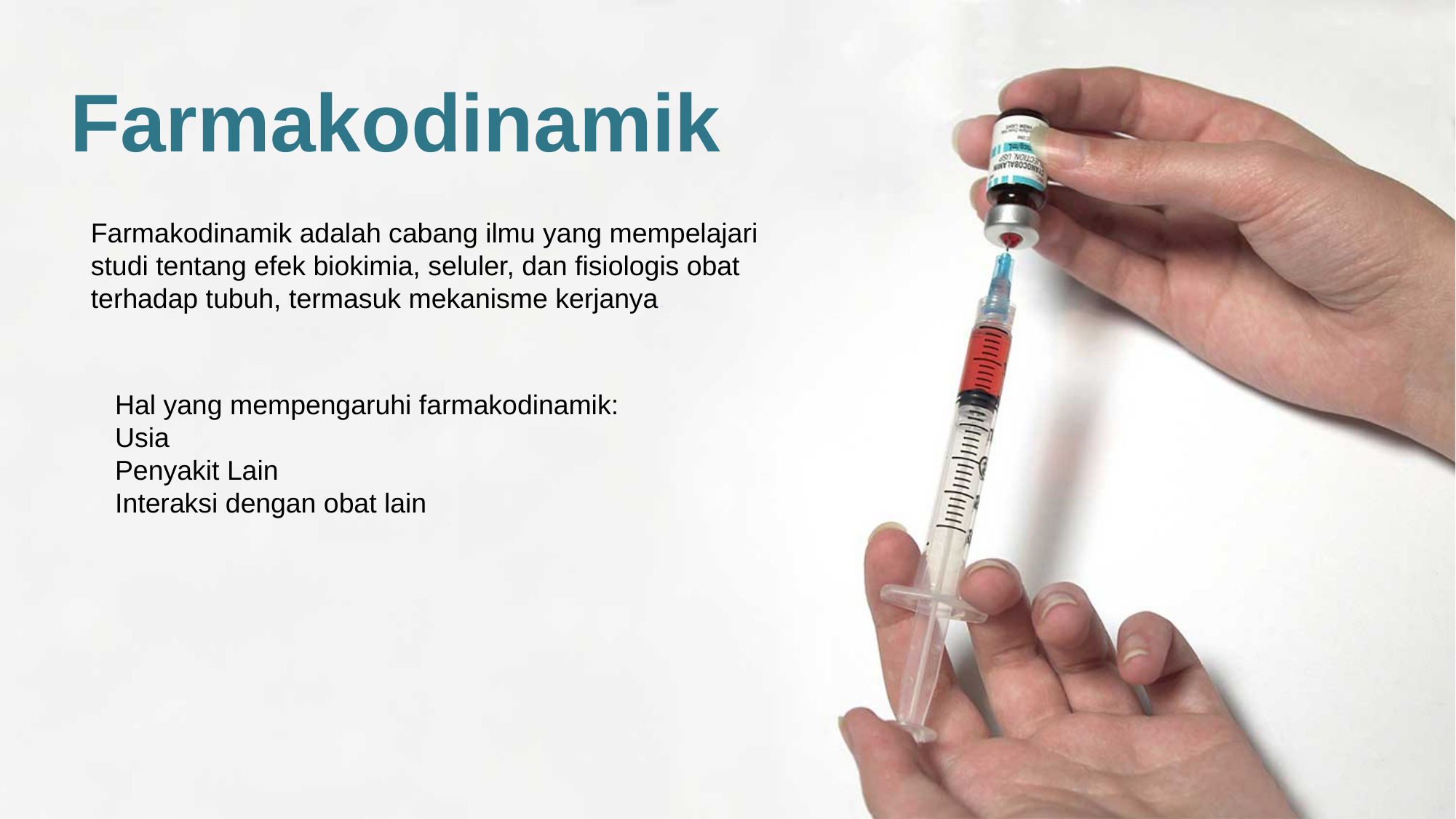

Farmakodinamik
Farmakodinamik adalah cabang ilmu yang mempelajari studi tentang efek biokimia, seluler, dan fisiologis obat terhadap tubuh, termasuk mekanisme kerjanya.
Hal yang mempengaruhi farmakodinamik:
Usia
Penyakit Lain
Interaksi dengan obat lain